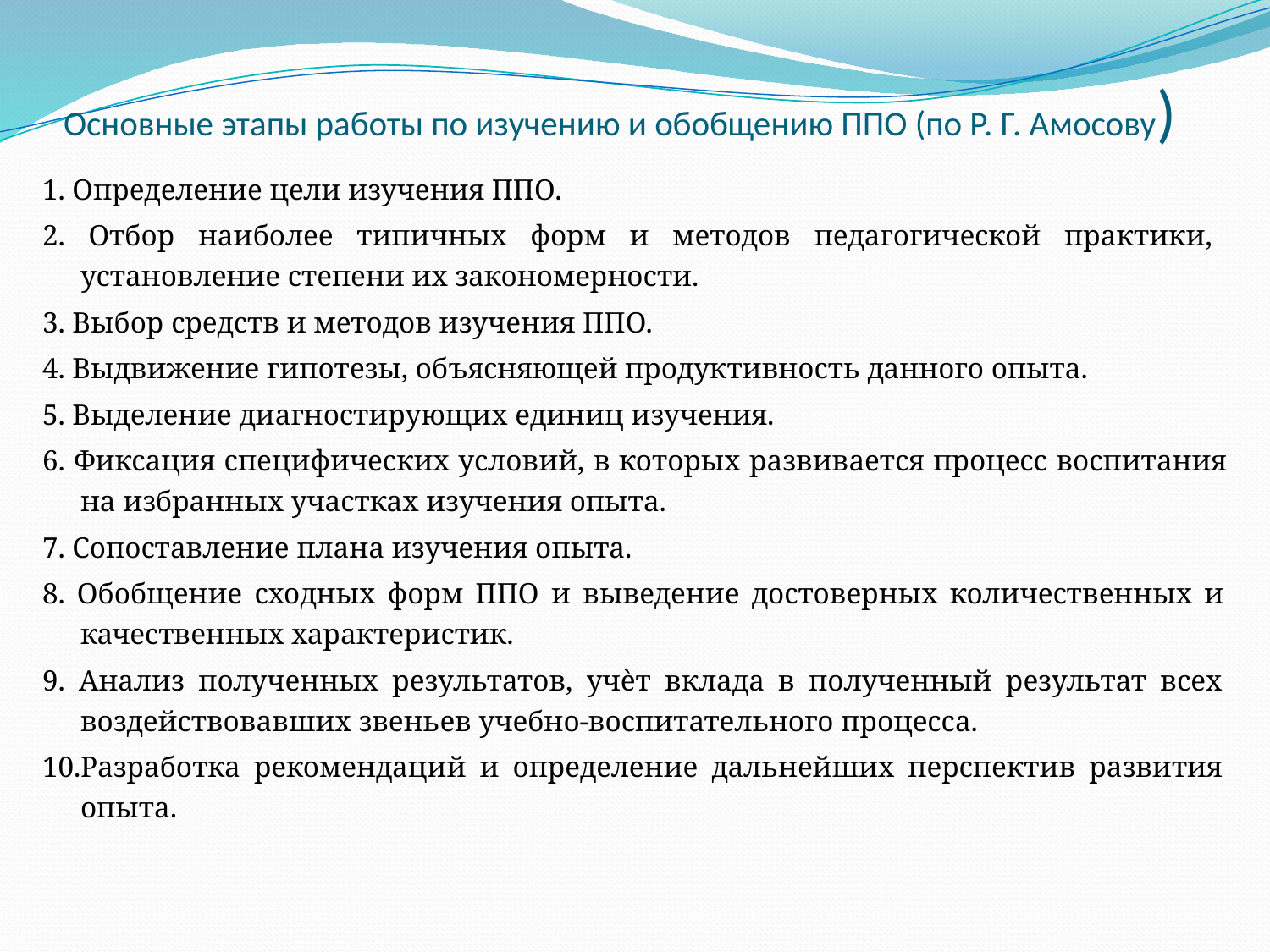

# Основные этапы работы по изучению и обобщению ППО (по Р. Г. Амосову)
1. Определение цели изучения ППО.
2. Отбор наиболее типичных форм и методов педагогической практики,  установление степени их закономерности.
3. Выбор средств и методов изучения ППО.
4. Выдвижение гипотезы, объясняющей продуктивность данного опыта.
5. Выделение диагностирующих единиц изучения.
6. Фиксация специфических условий, в которых развивается процесс воспитания  на избранных участках изучения опыта.
7. Сопоставление плана изучения опыта.
8. Обобщение сходных форм ППО и выведение достоверных количественных и  качественных характеристик.
9. Анализ полученных результатов, учѐт вклада в полученный результат всех  воздействовавших звеньев учебно-воспитательного процесса.
10.Разработка рекомендаций и определение дальнейших перспектив развития  опыта.